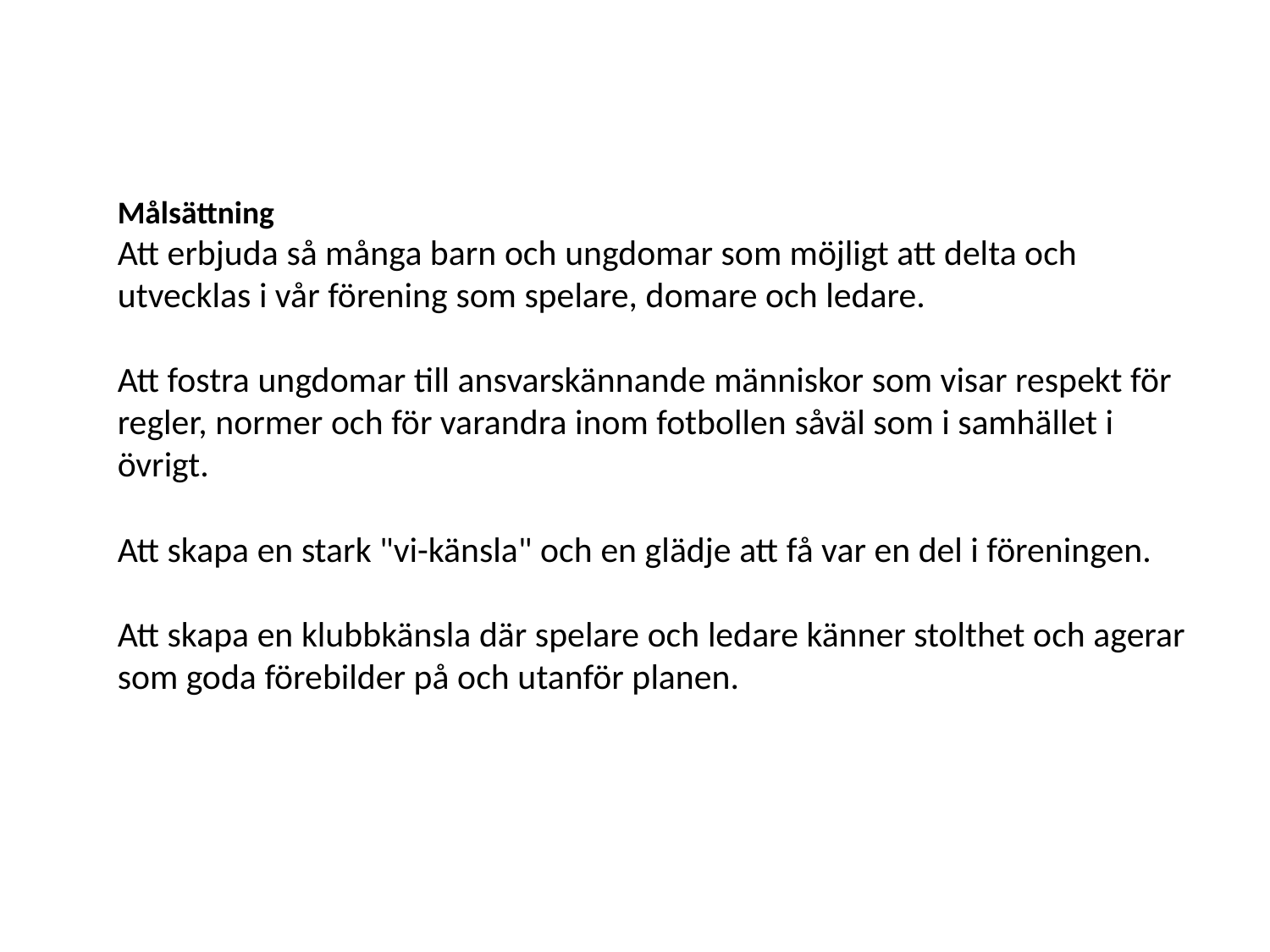

Målsättning
Att erbjuda så många barn och ungdomar som möjligt att delta och utvecklas i vår förening som spelare, domare och ledare.

Att fostra ungdomar till ansvarskännande människor som visar respekt för regler, normer och för varandra inom fotbollen såväl som i samhället i övrigt.

Att skapa en stark "vi-känsla" och en glädje att få var en del i föreningen.

Att skapa en klubbkänsla där spelare och ledare känner stolthet och agerar som goda förebilder på och utanför planen.